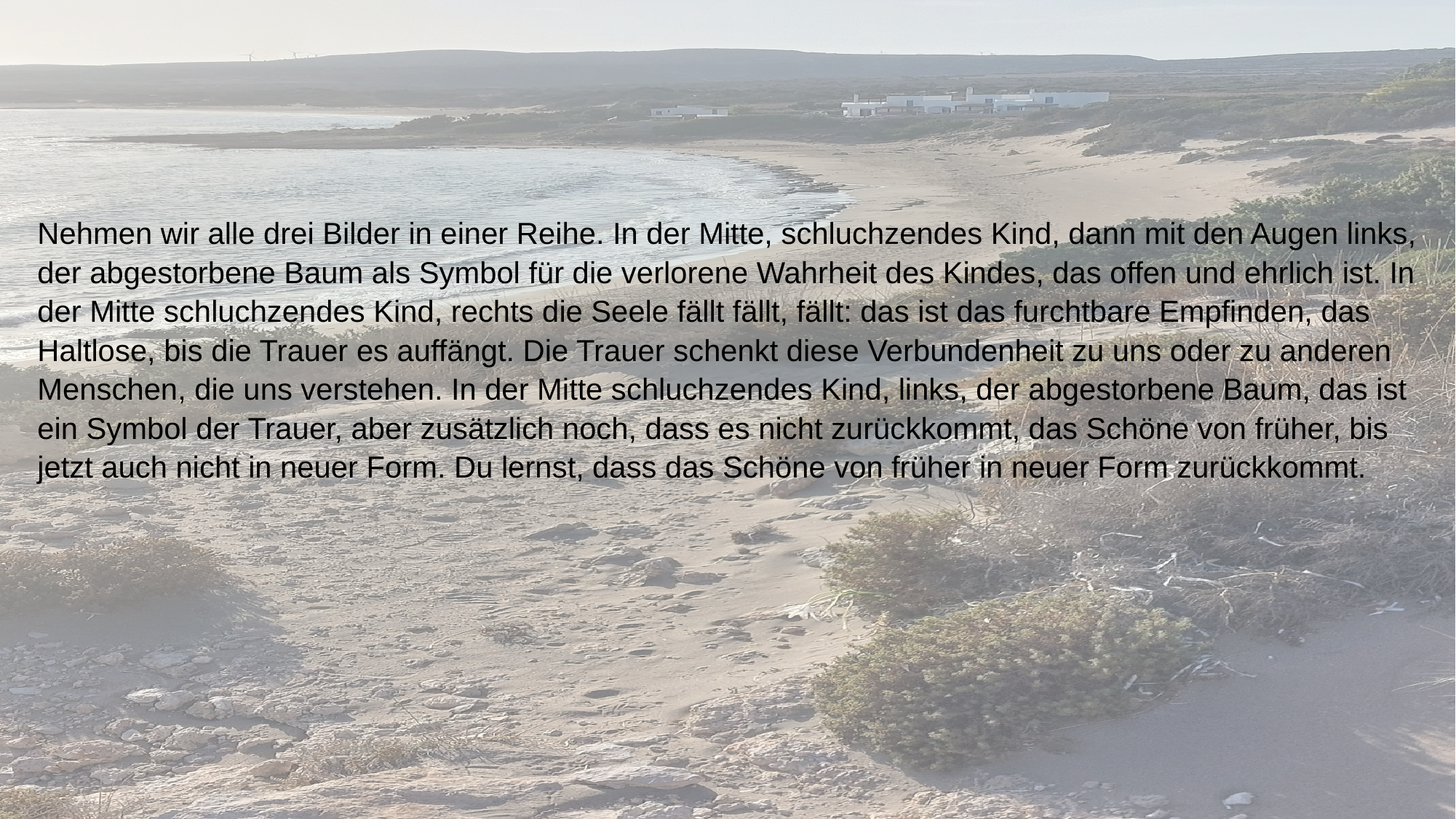

Nehmen wir alle drei Bilder in einer Reihe. In der Mitte, schluchzendes Kind, dann mit den Augen links, der abgestorbene Baum als Symbol für die verlorene Wahrheit des Kindes, das offen und ehrlich ist. In der Mitte schluchzendes Kind, rechts die Seele fällt fällt, fällt: das ist das furchtbare Empfinden, das Haltlose, bis die Trauer es auffängt. Die Trauer schenkt diese Verbundenheit zu uns oder zu anderen Menschen, die uns verstehen. In der Mitte schluchzendes Kind, links, der abgestorbene Baum, das ist ein Symbol der Trauer, aber zusätzlich noch, dass es nicht zurückkommt, das Schöne von früher, bis jetzt auch nicht in neuer Form. Du lernst, dass das Schöne von früher in neuer Form zurückkommt.